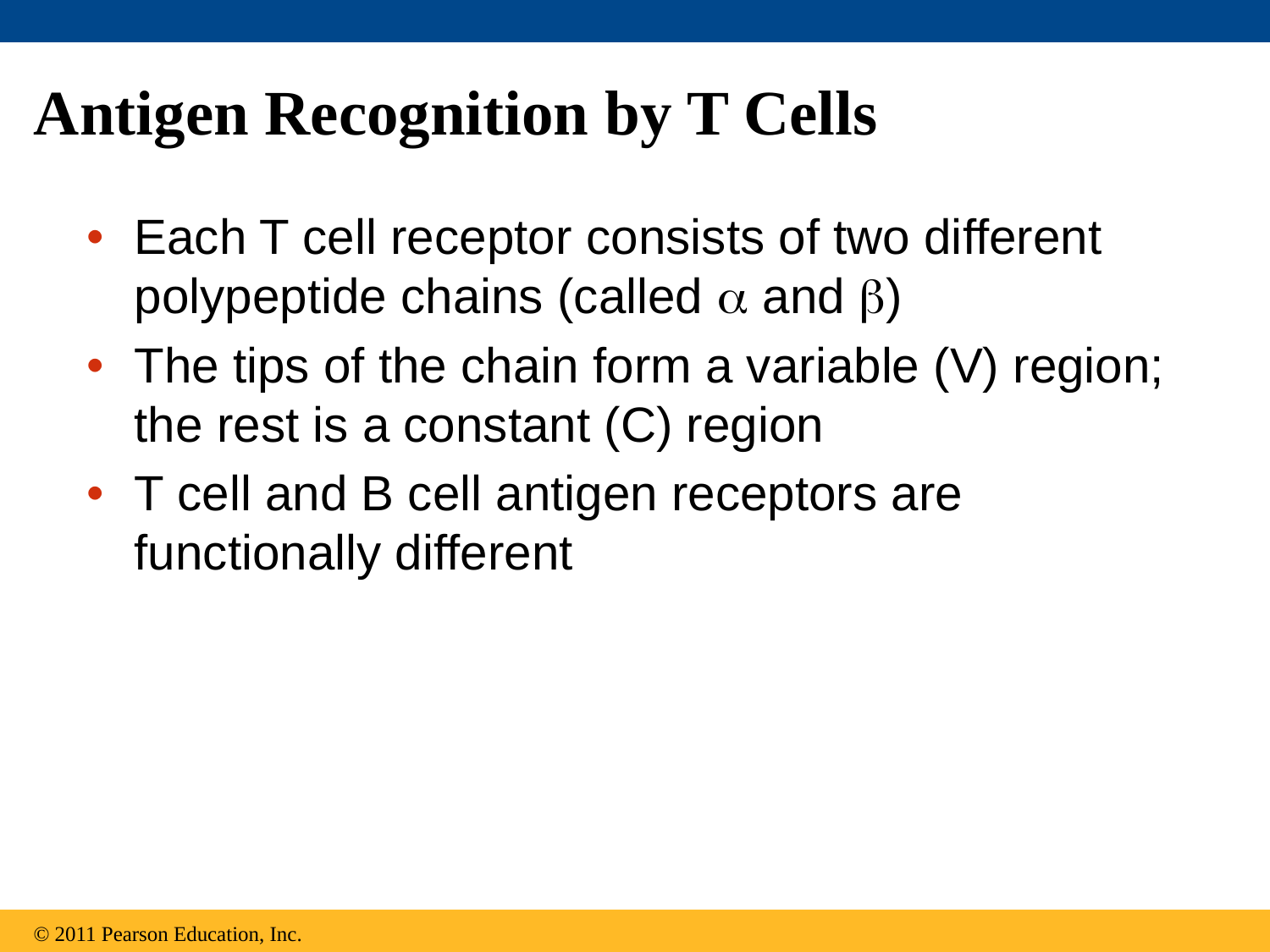

# Antigen Recognition by T Cells
Each T cell receptor consists of two different polypeptide chains (called α and β)
The tips of the chain form a variable (V) region; the rest is a constant (C) region
T cell and B cell antigen receptors are functionally different

© 2011 Pearson Education, Inc.